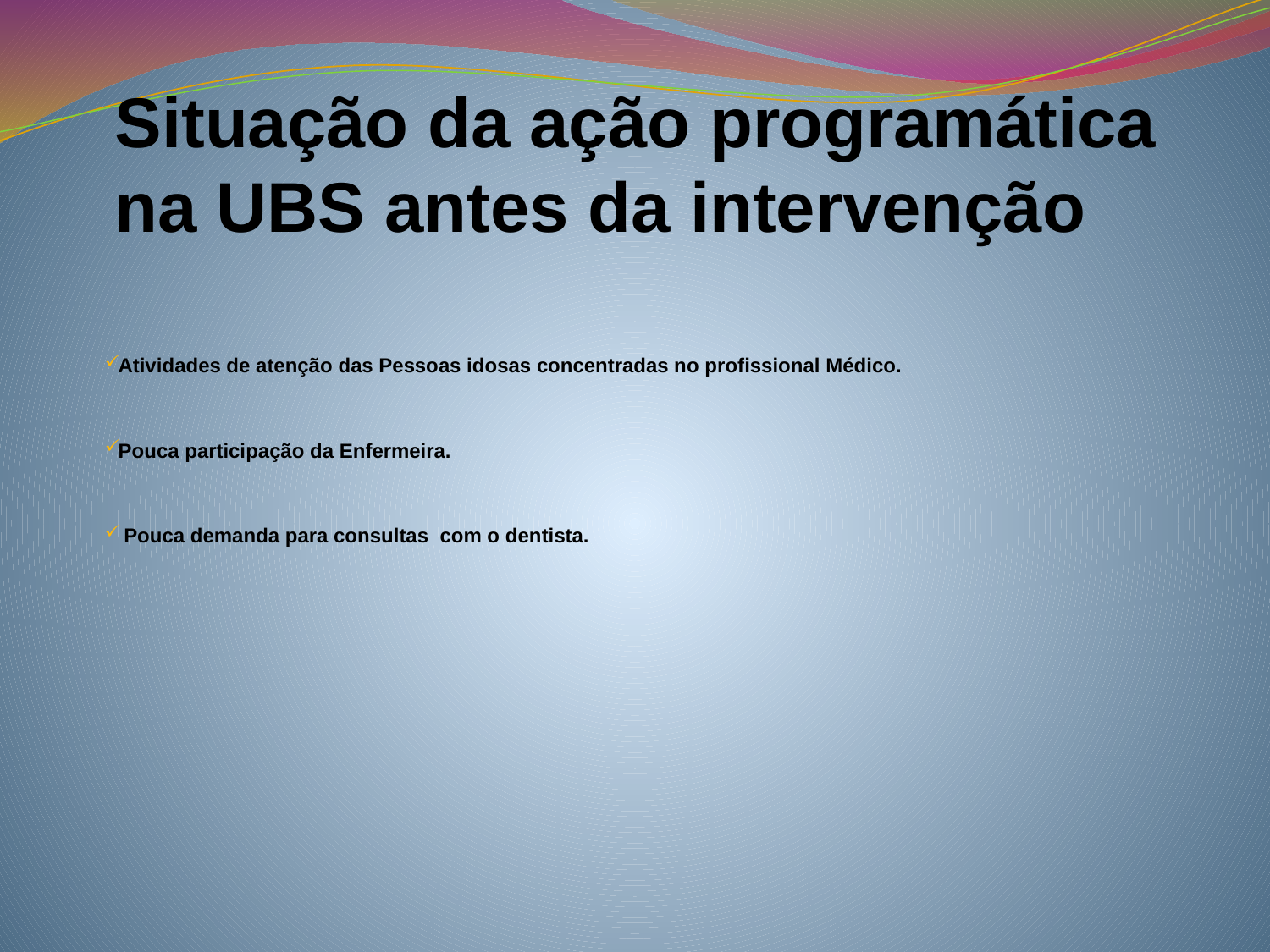

# Situação da ação programática na UBS antes da intervenção
  Atividades de atenção das Pessoas idosas concentradas no profissional Médico.

  Pouca participação da Enfermeira.

   Pouca demanda para consultas  com o dentista.